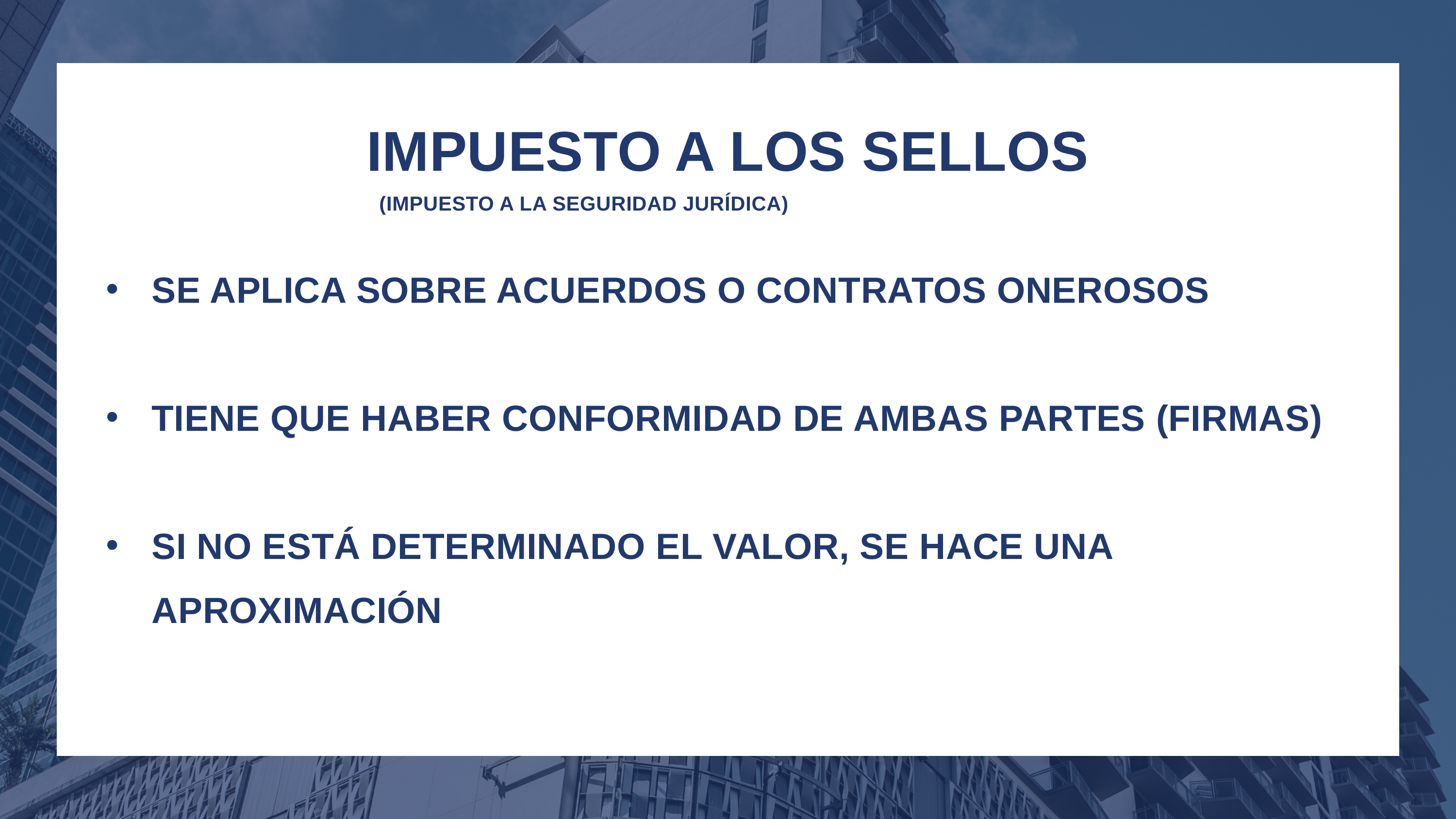

IMPUESTO A LOS SELLOS
(IMPUESTO A LA SEGURIDAD JURÍDICA)
SE APLICA SOBRE ACUERDOS O CONTRATOS ONEROSOS

TIENE QUE HABER CONFORMIDAD DE AMBAS PARTES (FIRMAS)

SI NO ESTÁ DETERMINADO EL VALOR, SE HACE UNA APROXIMACIÓN